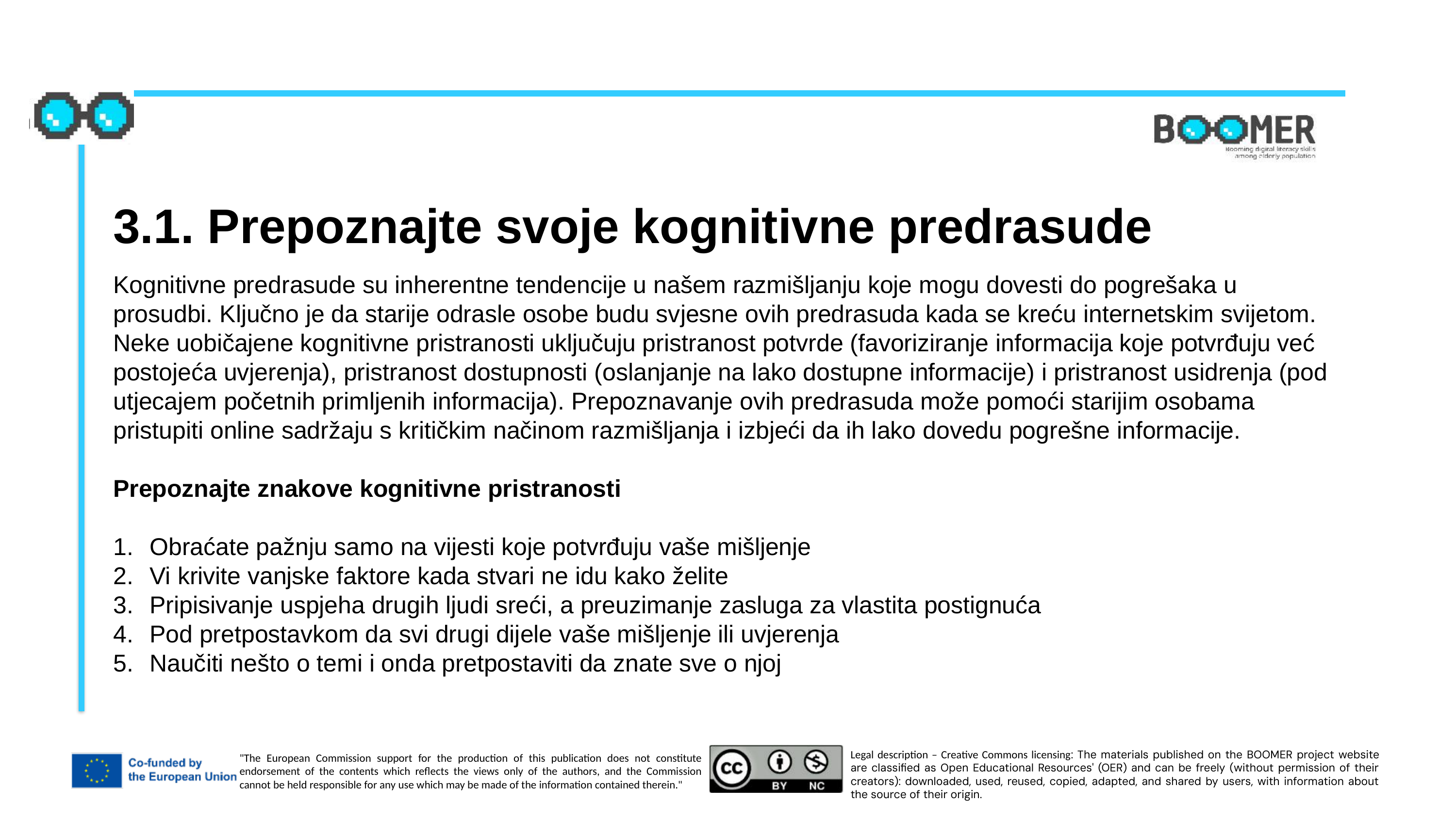

3.1. Prepoznajte svoje kognitivne predrasude
Kognitivne predrasude su inherentne tendencije u našem razmišljanju koje mogu dovesti do pogrešaka u prosudbi. Ključno je da starije odrasle osobe budu svjesne ovih predrasuda kada se kreću internetskim svijetom. Neke uobičajene kognitivne pristranosti uključuju pristranost potvrde (favoriziranje informacija koje potvrđuju već postojeća uvjerenja), pristranost dostupnosti (oslanjanje na lako dostupne informacije) i pristranost usidrenja (pod utjecajem početnih primljenih informacija). Prepoznavanje ovih predrasuda može pomoći starijim osobama pristupiti online sadržaju s kritičkim načinom razmišljanja i izbjeći da ih lako dovedu pogrešne informacije.

Prepoznajte znakove kognitivne pristranosti

Obraćate pažnju samo na vijesti koje potvrđuju vaše mišljenje
Vi krivite vanjske faktore kada stvari ne idu kako želite
Pripisivanje uspjeha drugih ljudi sreći, a preuzimanje zasluga za vlastita postignuća
Pod pretpostavkom da svi drugi dijele vaše mišljenje ili uvjerenja
Naučiti nešto o temi i onda pretpostaviti da znate sve o njoj